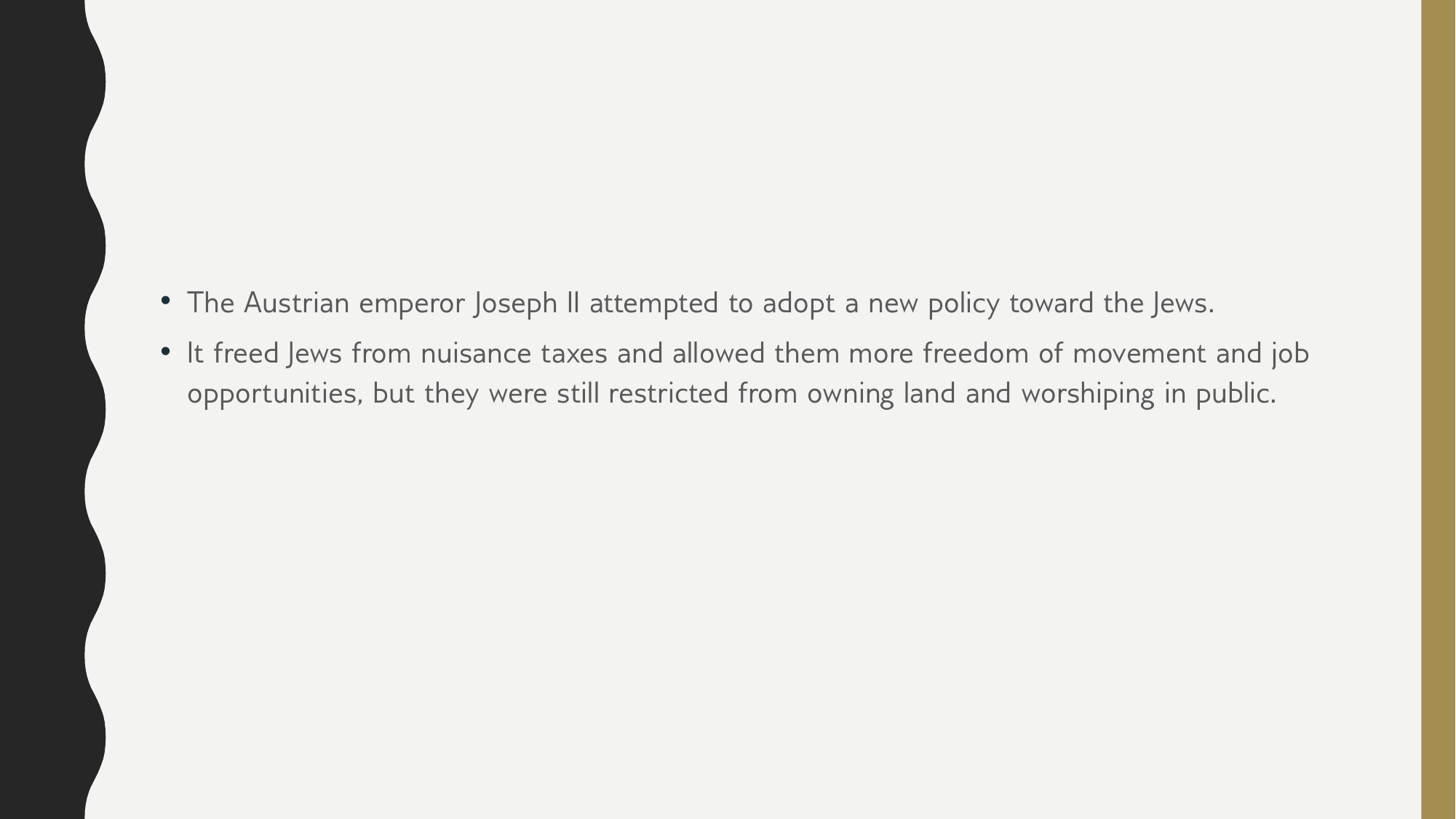

#
The Austrian emperor Joseph II attempted to adopt a new policy toward the Jews.
It freed Jews from nuisance taxes and allowed them more freedom of movement and job opportunities, but they were still restricted from owning land and worshiping in public.